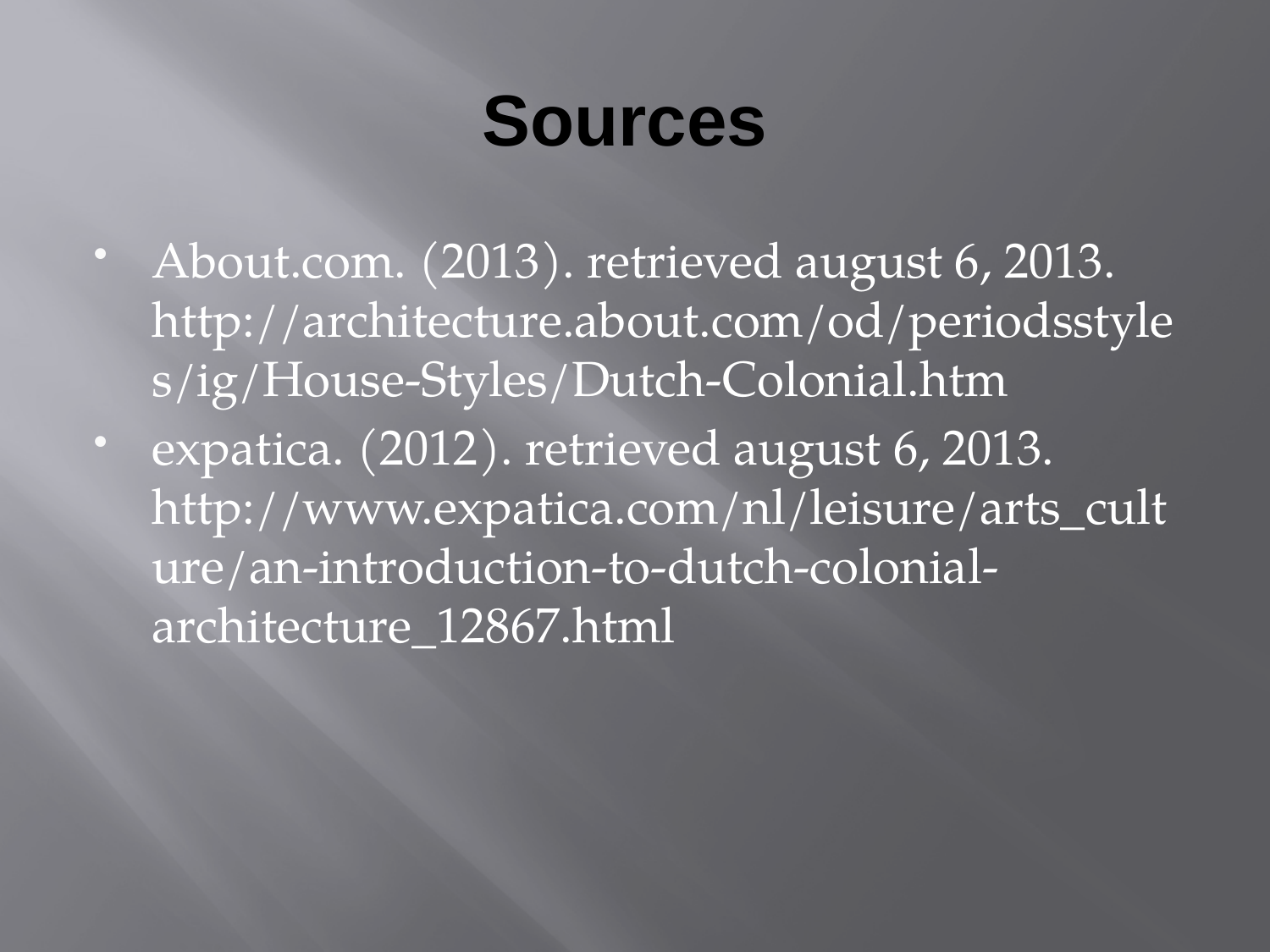

# Sources
About.com. (2013). retrieved august 6, 2013. http://architecture.about.com/od/periodsstyles/ig/House-Styles/Dutch-Colonial.htm
expatica. (2012). retrieved august 6, 2013. http://www.expatica.com/nl/leisure/arts_culture/an-introduction-to-dutch-colonial-architecture_12867.html